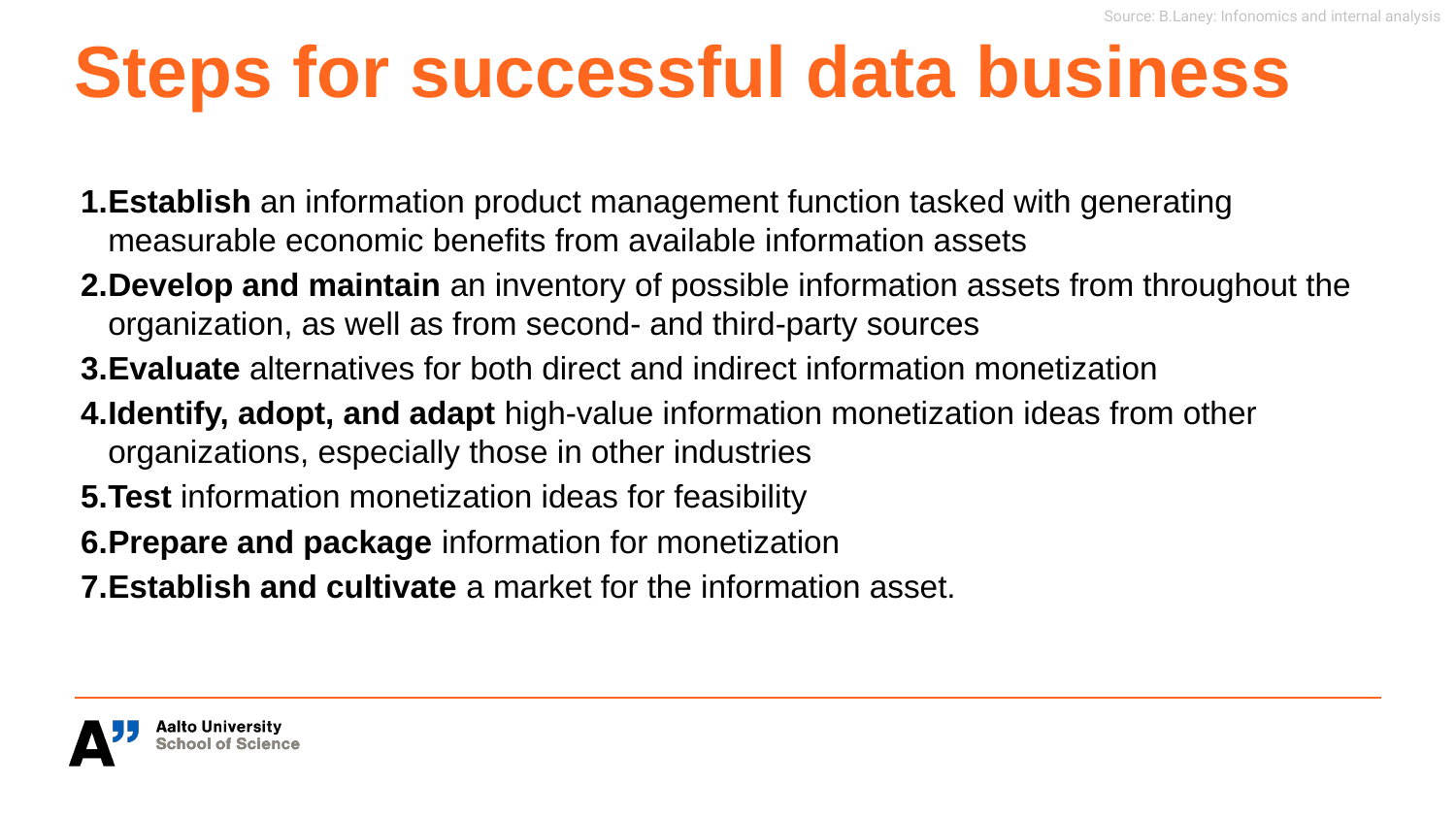

Source: B.Laney: Infonomics and internal analysis
# Steps for successful data business
Establish an information product management function tasked with generating measurable economic benefits from available information assets
Develop and maintain an inventory of possible information assets from throughout the organization, as well as from second- and third-party sources
Evaluate alternatives for both direct and indirect information monetization
Identify, adopt, and adapt high-value information monetization ideas from other organizations, especially those in other industries
Test information monetization ideas for feasibility
Prepare and package information for monetization
Establish and cultivate a market for the information asset.